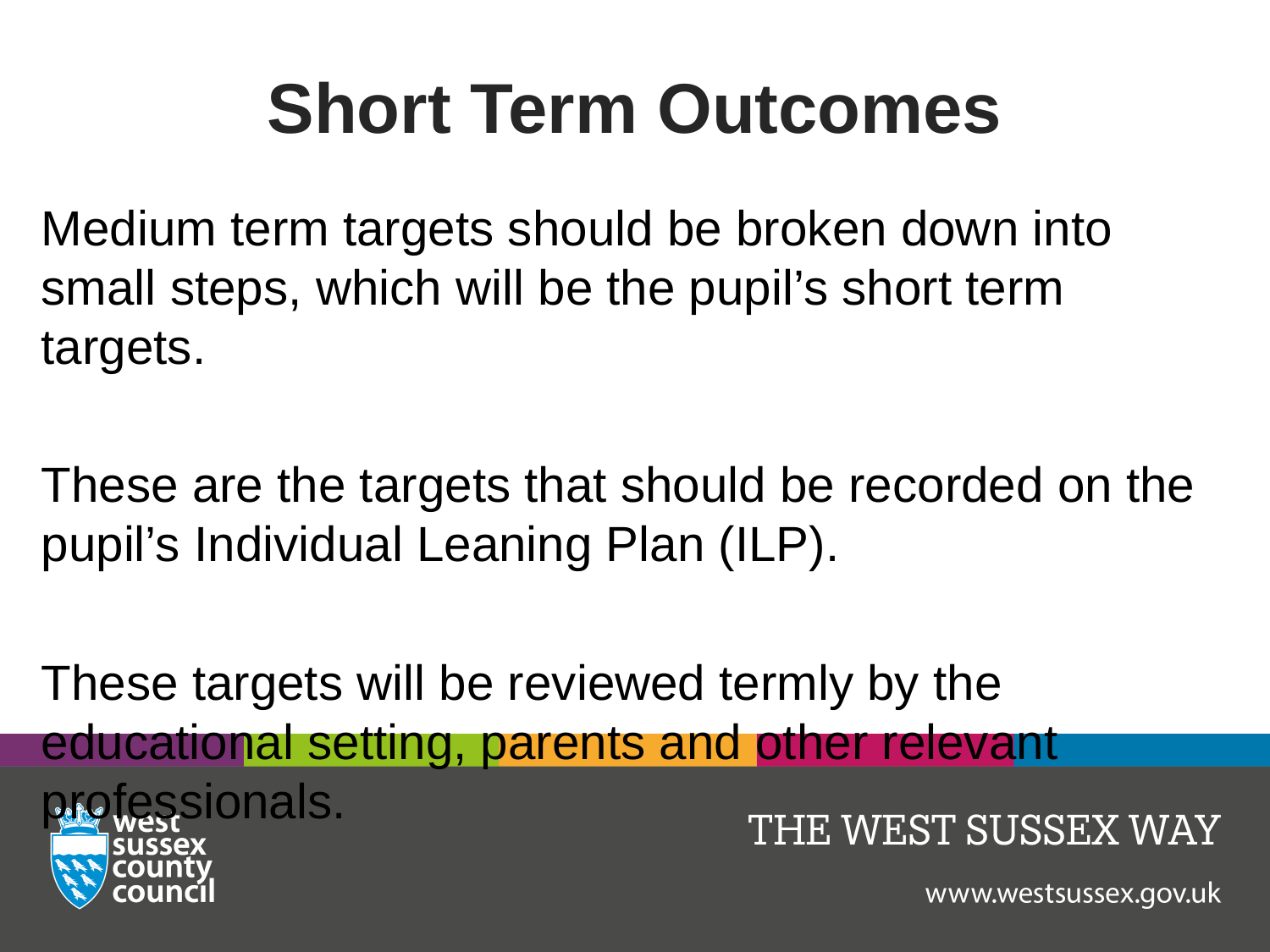

# Short Term Outcomes
Medium term targets should be broken down into small steps, which will be the pupil’s short term targets.

These are the targets that should be recorded on the pupil’s Individual Leaning Plan (ILP).

These targets will be reviewed termly by the educational setting, parents and other relevant professionals.